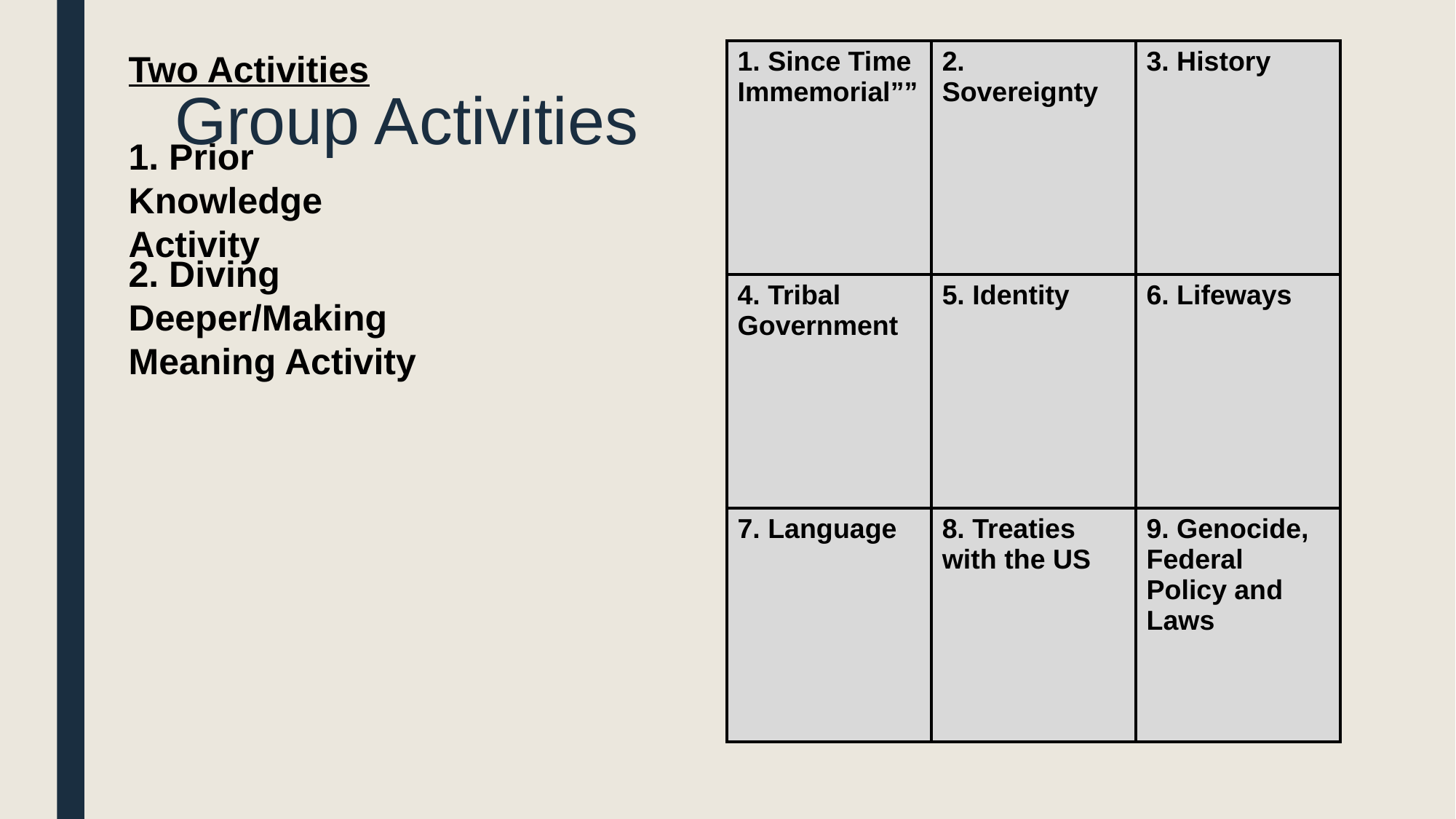

Two Activities

1. Prior Knowledge Activity
| 1. Since Time Immemorial”” | 2. Sovereignty | 3. History |
| --- | --- | --- |
| 4. Tribal Government | 5. Identity | 6. Lifeways |
| 7. Language | 8. Treaties with the US | 9. Genocide, Federal Policy and Laws |
# Group Activities

2. Diving Deeper/Making Meaning Activity